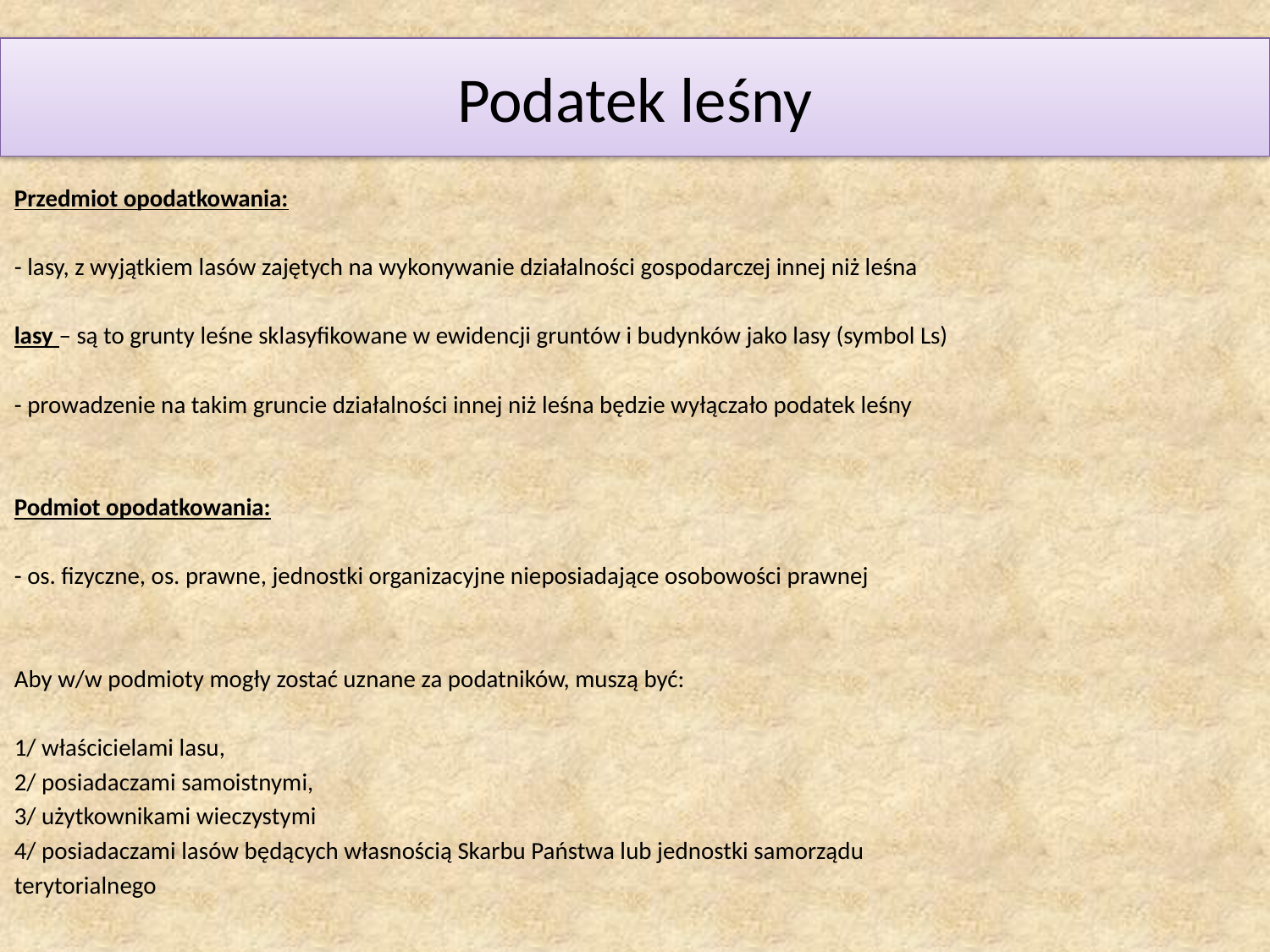

Podatek leśny
Przedmiot opodatkowania:

- lasy, z wyjątkiem lasów zajętych na wykonywanie działalności gospodarczej innej niż leśna

lasy – są to grunty leśne sklasyfikowane w ewidencji gruntów i budynków jako lasy (symbol Ls)

- prowadzenie na takim gruncie działalności innej niż leśna będzie wyłączało podatek leśny

Podmiot opodatkowania:

- os. fizyczne, os. prawne, jednostki organizacyjne nieposiadające osobowości prawnej

Aby w/w podmioty mogły zostać uznane za podatników, muszą być:

1/ właścicielami lasu,
2/ posiadaczami samoistnymi,
3/ użytkownikami wieczystymi
4/ posiadaczami lasów będących własnością Skarbu Państwa lub jednostki samorządu
terytorialnego